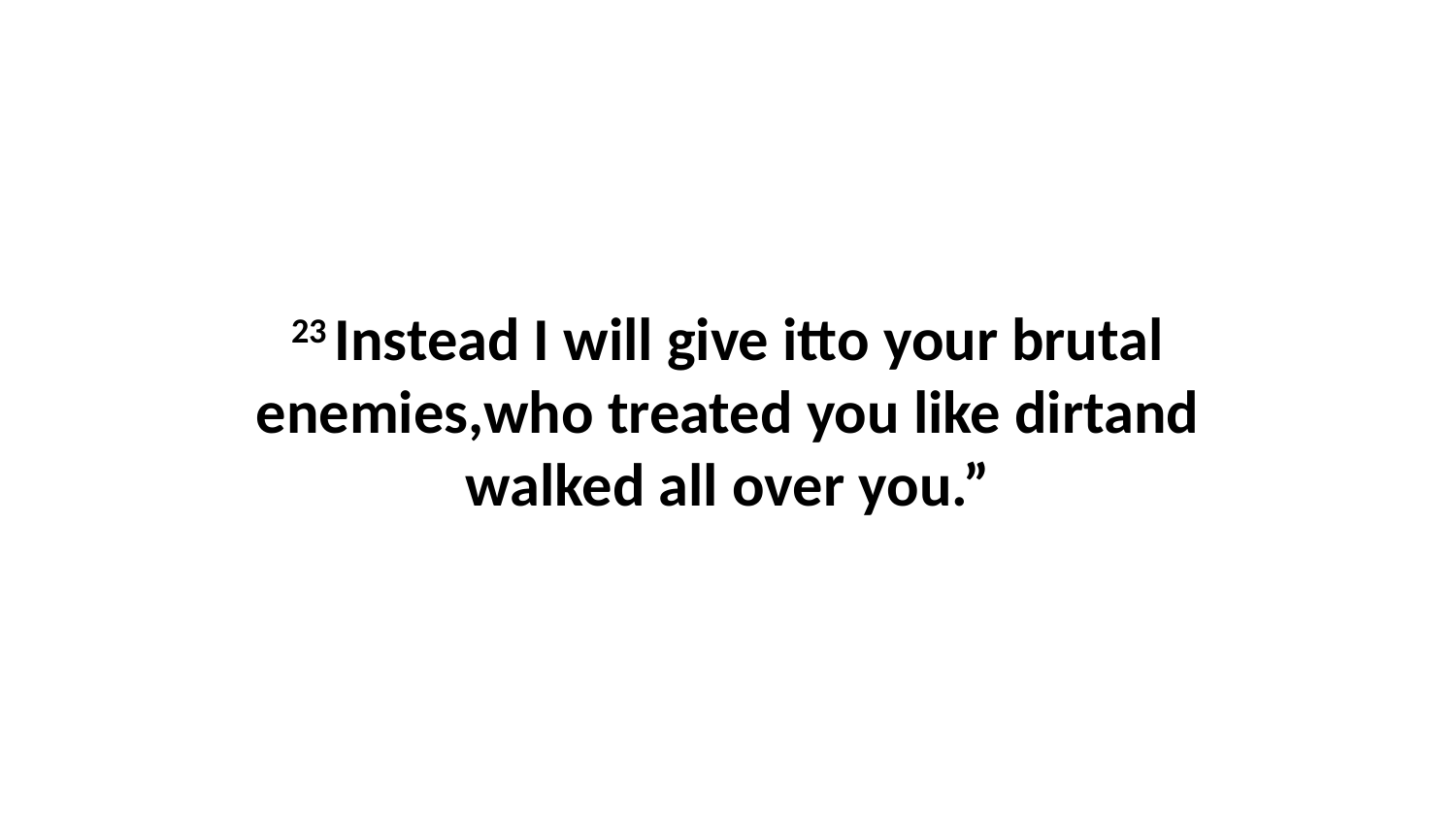

23 Instead I will give itto your brutal enemies,who treated you like dirtand walked all over you.”